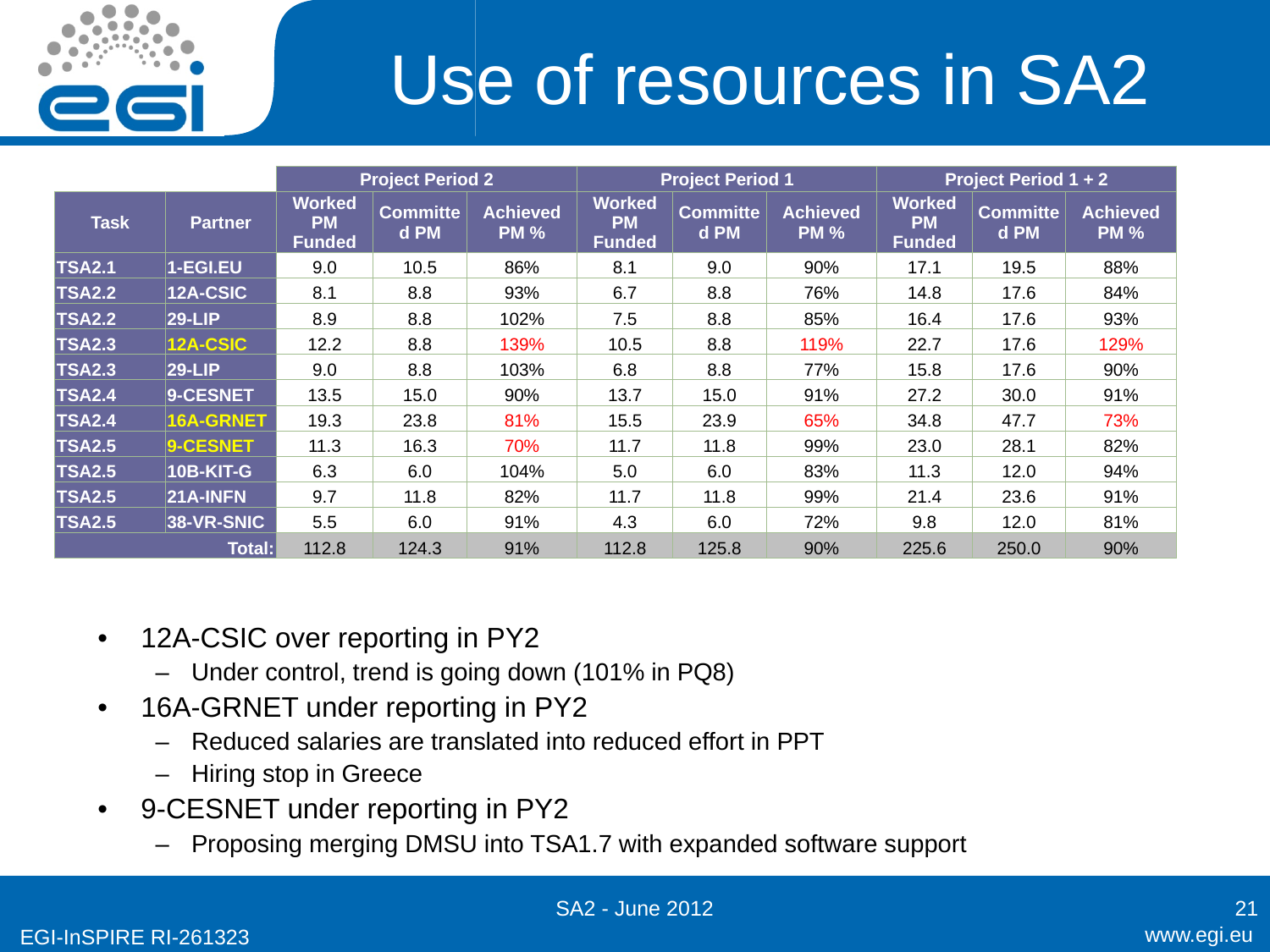

# Use of resources in SA2
|  |  | Project Period 2 |  |  | Project Period 1 |  |  | Project Period 1 + 2 |  |  |
| --- | --- | --- | --- | --- | --- | --- | --- | --- | --- | --- |
| Task | Partner | Worked PM Funded | Committed PM | Achieved PM % | Worked PM Funded | Committed PM | Achieved PM % | Worked PM Funded | Committed PM | Achieved PM % |
| TSA2.1 | 1-EGI.EU | 9.0 | 10.5 | 86% | 8.1 | 9.0 | 90% | 17.1 | 19.5 | 88% |
| TSA2.2 | 12A-CSIC | 8.1 | 8.8 | 93% | 6.7 | 8.8 | 76% | 14.8 | 17.6 | 84% |
| TSA2.2 | 29-LIP | 8.9 | 8.8 | 102% | 7.5 | 8.8 | 85% | 16.4 | 17.6 | 93% |
| TSA2.3 | 12A-CSIC | 12.2 | 8.8 | 139% | 10.5 | 8.8 | 119% | 22.7 | 17.6 | 129% |
| TSA2.3 | 29-LIP | 9.0 | 8.8 | 103% | 6.8 | 8.8 | 77% | 15.8 | 17.6 | 90% |
| TSA2.4 | 9-CESNET | 13.5 | 15.0 | 90% | 13.7 | 15.0 | 91% | 27.2 | 30.0 | 91% |
| TSA2.4 | 16A-GRNET | 19.3 | 23.8 | 81% | 15.5 | 23.9 | 65% | 34.8 | 47.7 | 73% |
| TSA2.5 | 9-CESNET | 11.3 | 16.3 | 70% | 11.7 | 11.8 | 99% | 23.0 | 28.1 | 82% |
| TSA2.5 | 10B-KIT-G | 6.3 | 6.0 | 104% | 5.0 | 6.0 | 83% | 11.3 | 12.0 | 94% |
| TSA2.5 | 21A-INFN | 9.7 | 11.8 | 82% | 11.7 | 11.8 | 99% | 21.4 | 23.6 | 91% |
| TSA2.5 | 38-VR-SNIC | 5.5 | 6.0 | 91% | 4.3 | 6.0 | 72% | 9.8 | 12.0 | 81% |
| Total: |  | 112.8 | 124.3 | 91% | 112.8 | 125.8 | 90% | 225.6 | 250.0 | 90% |
12A-CSIC over reporting in PY2
Under control, trend is going down (101% in PQ8)
16A-GRNET under reporting in PY2
Reduced salaries are translated into reduced effort in PPT
Hiring stop in Greece
9-CESNET under reporting in PY2
Proposing merging DMSU into TSA1.7 with expanded software support
SA2 - June 2012
21